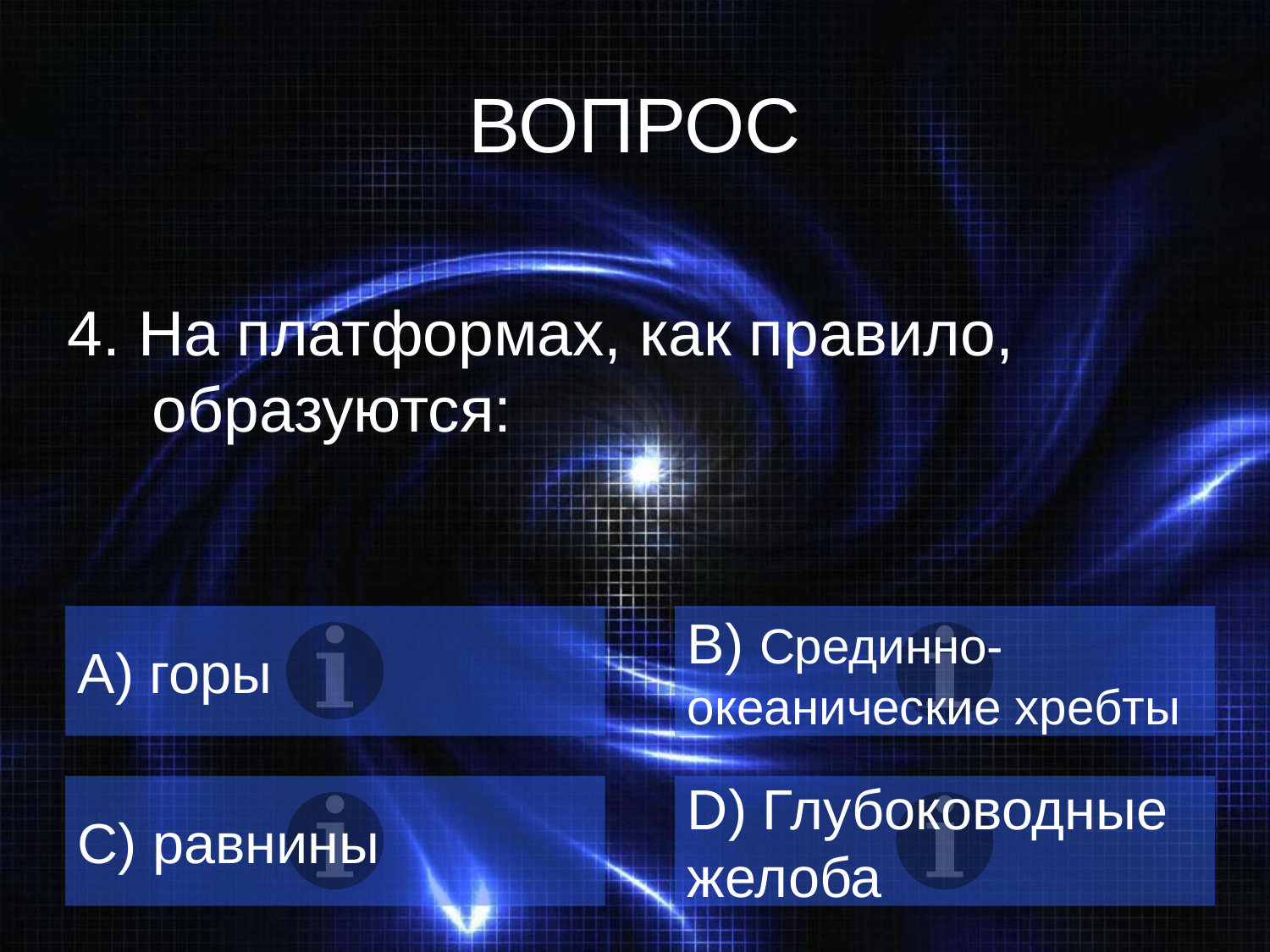

# ВОПРОС
4. На платформах, как правило, образуются:
 горы
B) Срединно-
океанические хребты
C) равнины
D) Глубоководные
желоба